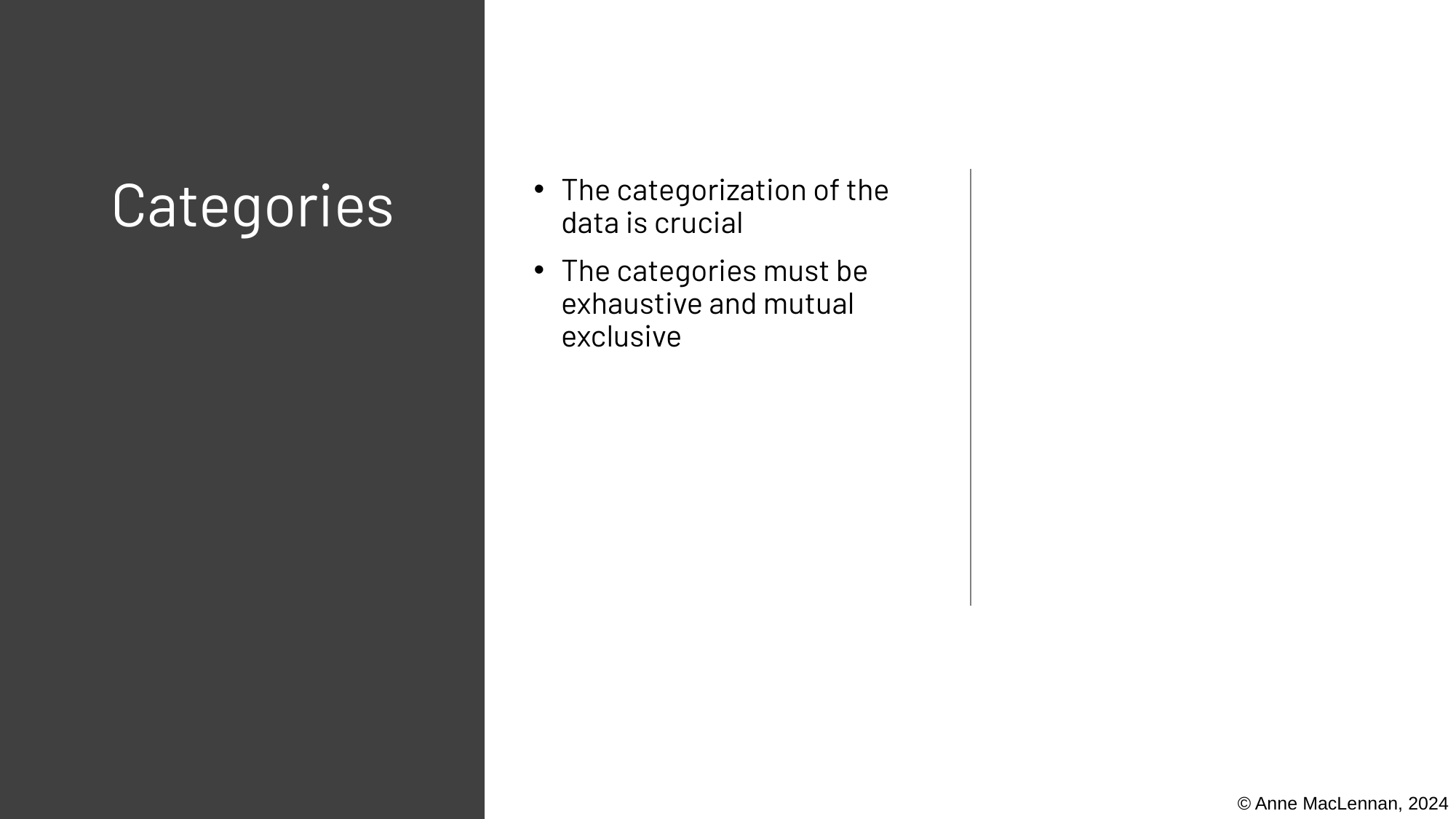

# Categories
The categorization of the data is crucial
The categories must be exhaustive and mutual exclusive
© Anne MacLennan, 2024​​​